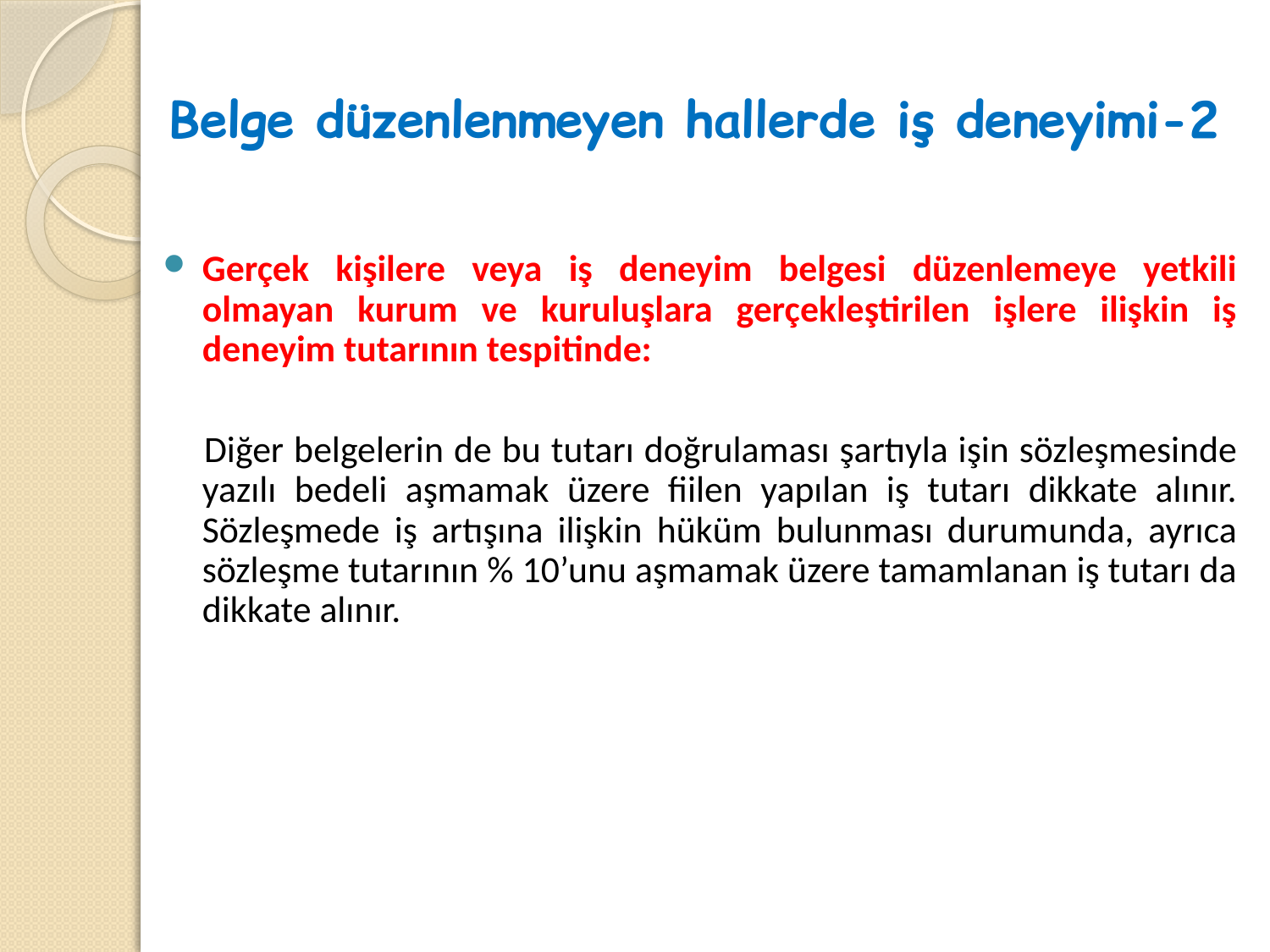

# Belge düzenlenmeyen hallerde iş deneyimi-2
Gerçek kişilere veya iş deneyim belgesi düzenlemeye yetkili olmayan kurum ve kuruluşlara gerçekleştirilen işlere ilişkin iş deneyim tutarının tespitinde:

    Diğer belgelerin de bu tutarı doğrulaması şartıyla işin sözleşmesinde yazılı bedeli aşmamak üzere fiilen yapılan iş tutarı dikkate alınır. Sözleşmede iş artışına ilişkin hüküm bulunması durumunda, ayrıca sözleşme tutarının % 10’unu aşmamak üzere tamamlanan iş tutarı da dikkate alınır.